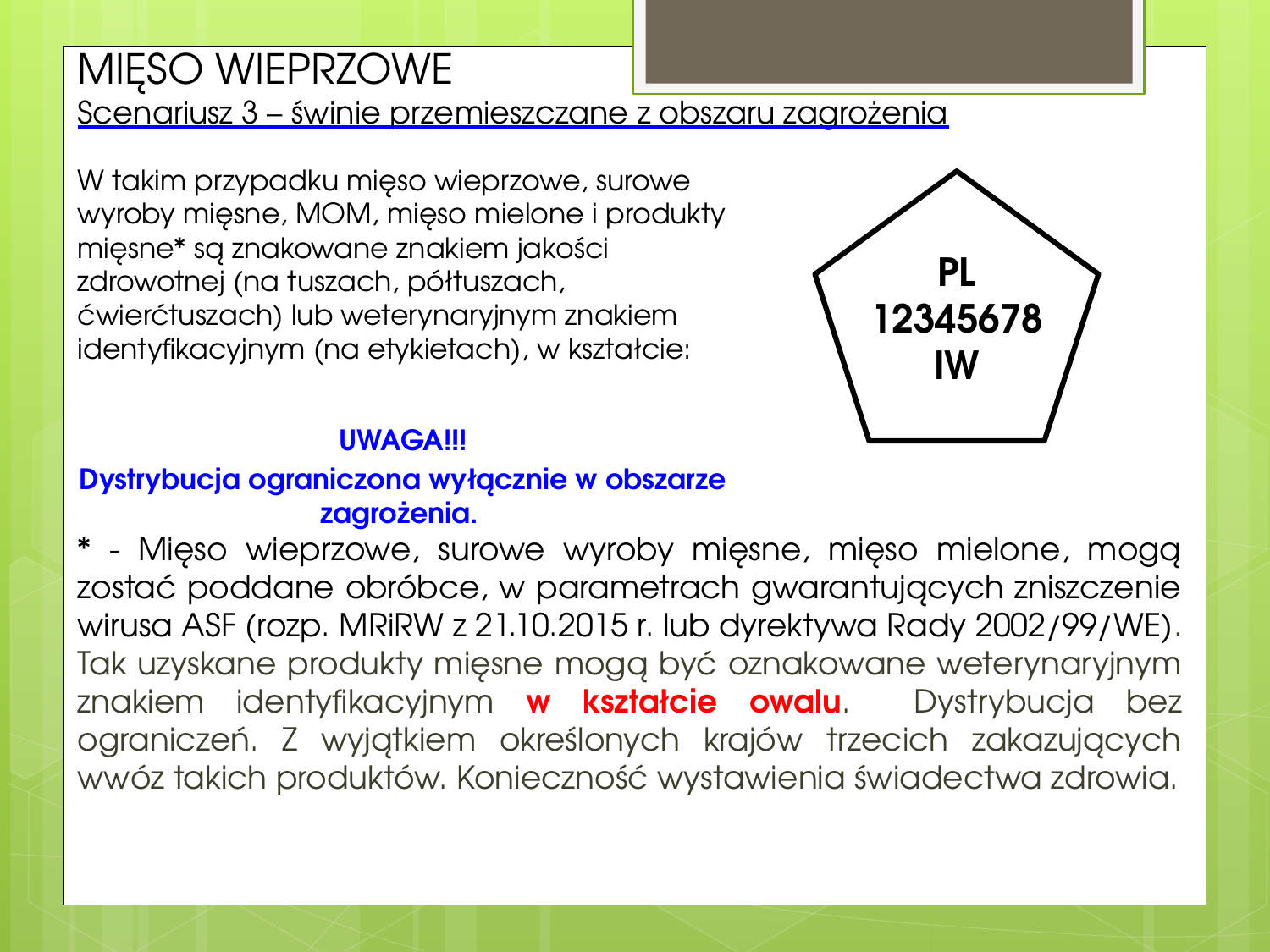

MIĘSO WIEPRZOWE
Scenariusz 3 – świnie przemieszczane z obszaru zagrożenia
W takim przypadku mięso wieprzowe, surowe wyroby mięsne, MOM, mięso mielone i produkty mięsne* są znakowane znakiem jakości zdrowotnej (na tuszach, półtuszach, ćwierćtuszach) lub weterynaryjnym znakiem identyfikacyjnym (na etykietach), w kształcie:
PL
12345678
IW
UWAGA!!!
Dystrybucja ograniczona wyłącznie w obszarze zagrożenia.
* - Mięso wieprzowe, surowe wyroby mięsne, mięso mielone, mogą zostać poddane obróbce, w parametrach gwarantujących zniszczenie wirusa ASF (rozp. MRiRW z 21.10.2015 r. lub dyrektywa Rady 2002/99/WE). Tak uzyskane produkty mięsne mogą być oznakowane weterynaryjnym znakiem identyfikacyjnym w kształcie owalu.  Dystrybucja bez ograniczeń. Z wyjątkiem określonych krajów trzecich zakazujących wwóz takich produktów. Konieczność wystawienia świadectwa zdrowia.